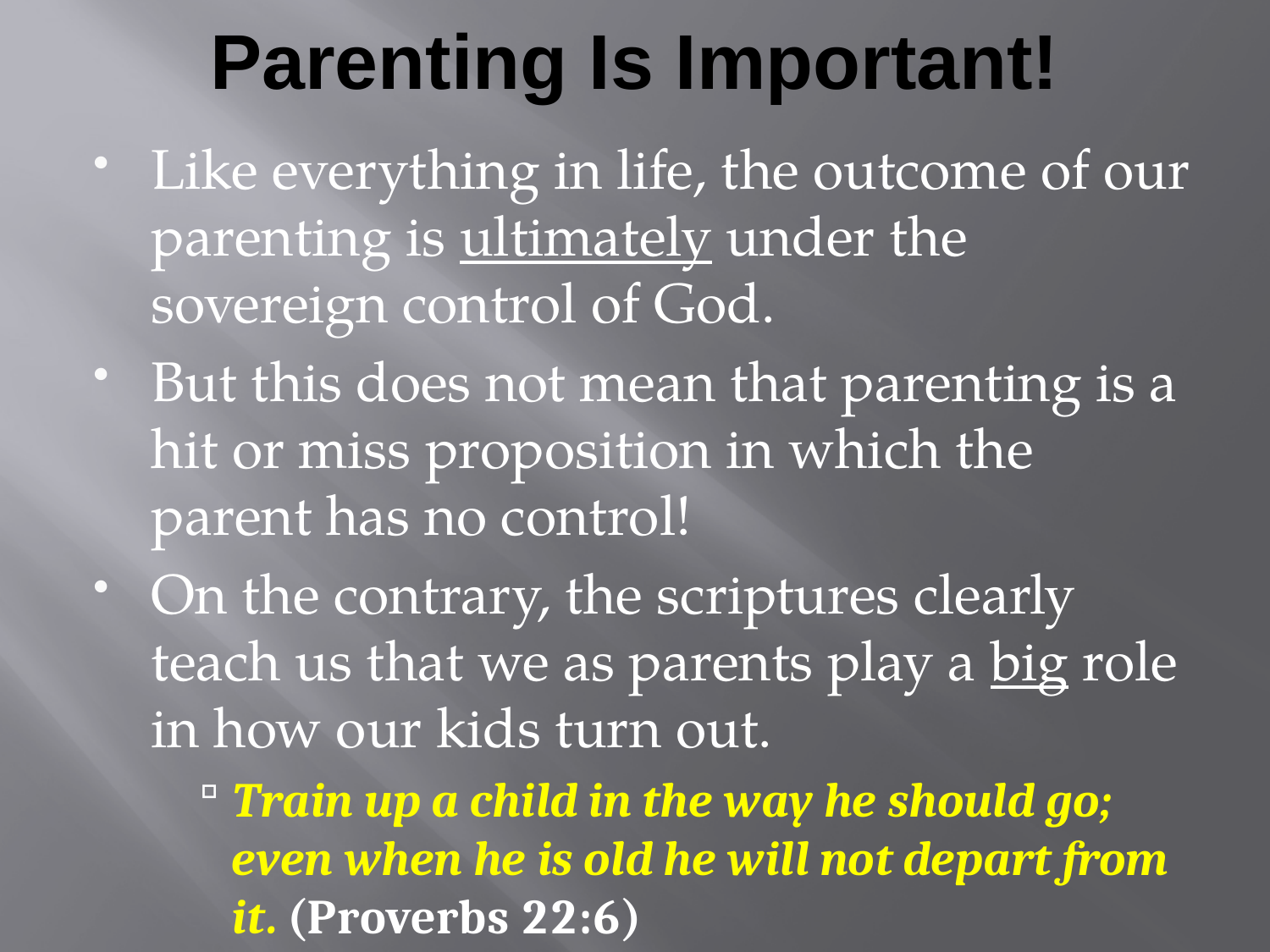

# Parenting Is Important!
Like everything in life, the outcome of our parenting is ultimately under the sovereign control of God.
But this does not mean that parenting is a hit or miss proposition in which the parent has no control!
On the contrary, the scriptures clearly teach us that we as parents play a big role in how our kids turn out.
Train up a child in the way he should go; even when he is old he will not depart from it. (Proverbs 22:6)